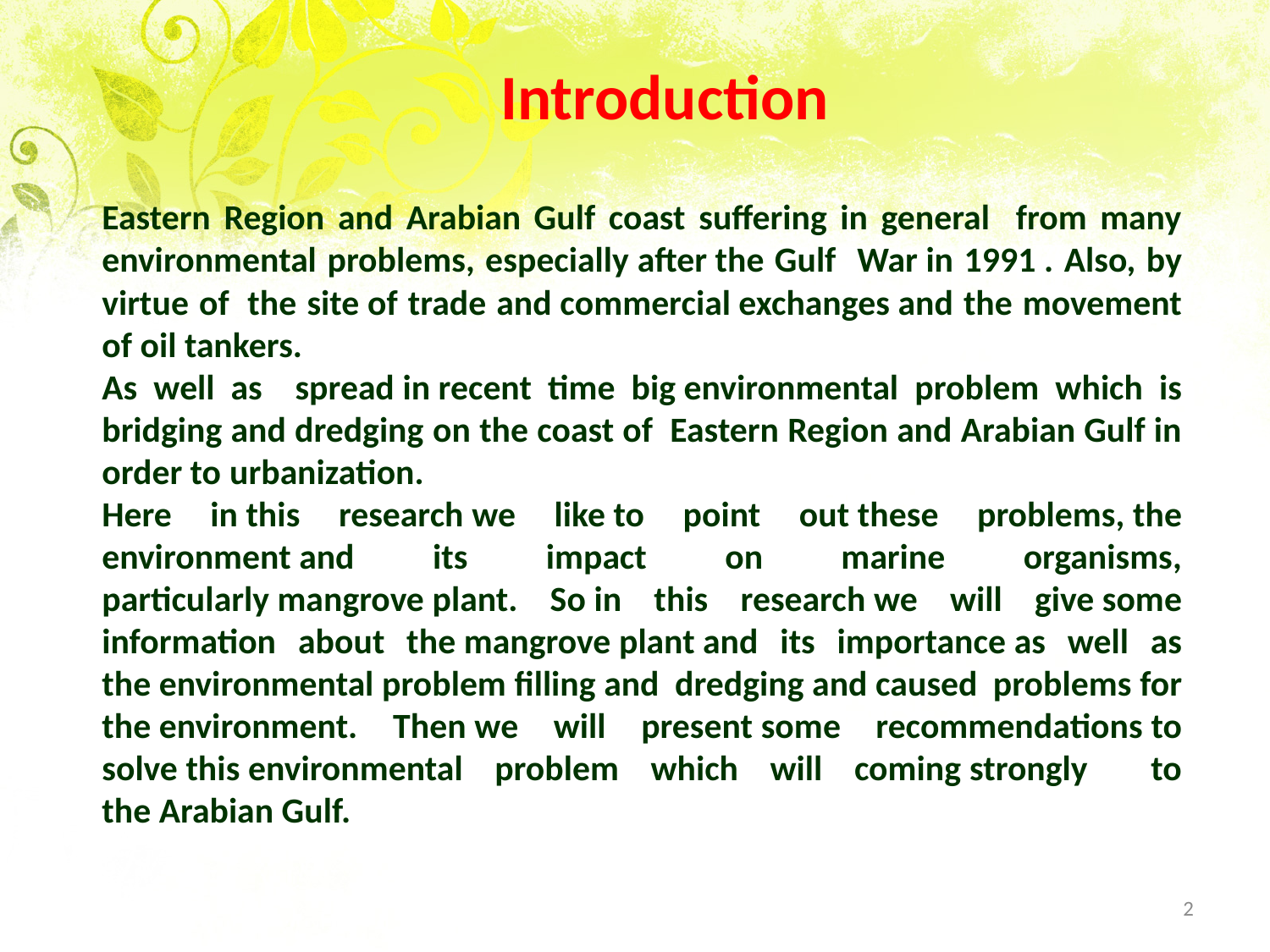

Introduction
Eastern Region and Arabian Gulf coast suffering in general  from many environmental problems, especially after the Gulf  War in 1991 . Also, by virtue of  the site of trade and commercial exchanges and the movement of oil tankers.
As well as  spread in recent time big environmental problem which is bridging and dredging on the coast of  Eastern Region and Arabian Gulf in order to urbanization.
Here in this research we like to point out these problems, the environment and its impact on marine organisms, particularly mangrove plant. So in this research we will give some information about the mangrove plant and its importance as well as the environmental problem filling and dredging and caused problems for the environment. Then we will present some recommendations to solve this environmental problem which will coming strongly  to the Arabian Gulf.
2